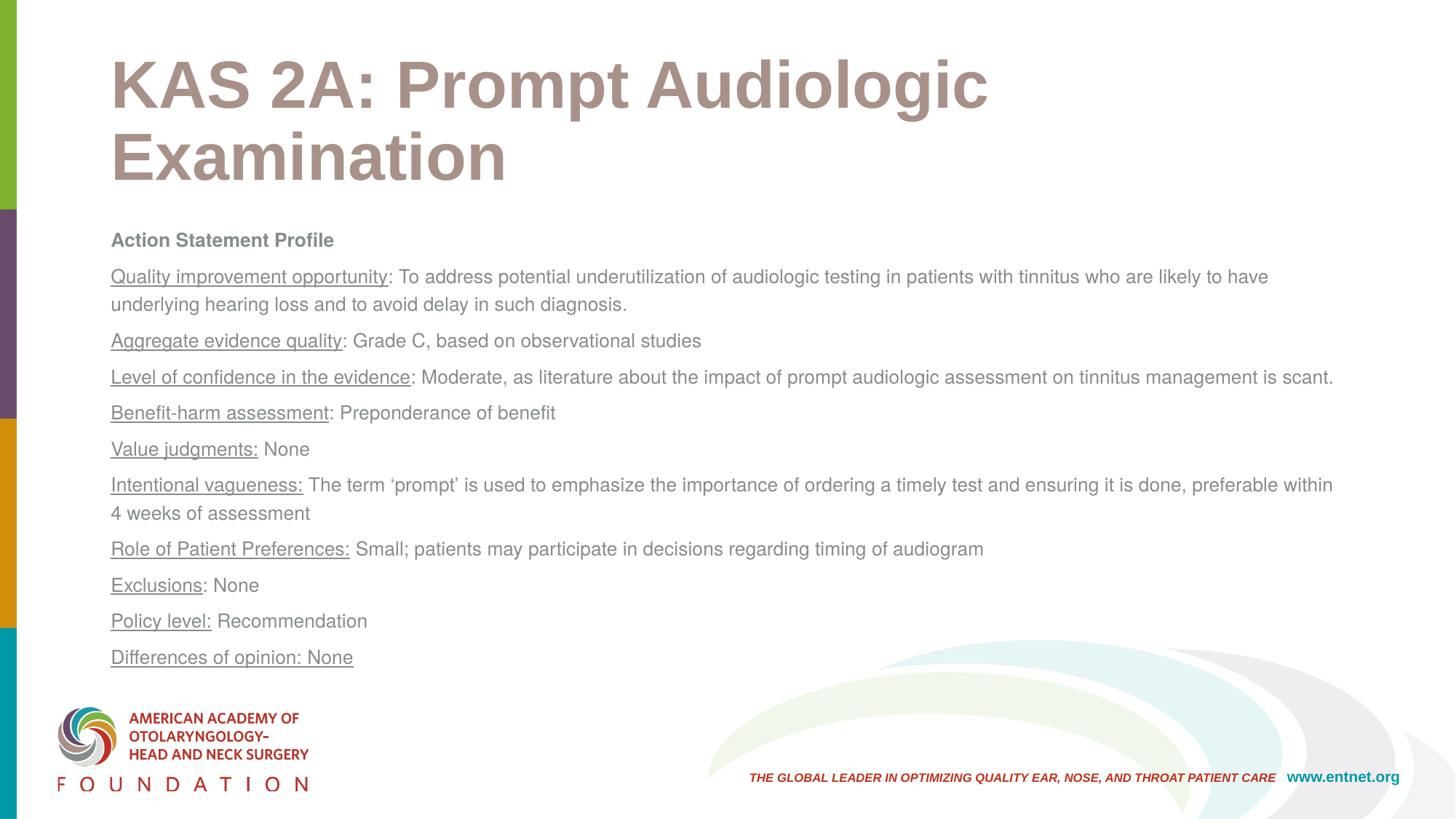

# KAS 2A: Prompt Audiologic Examination
Action Statement Profile
Quality improvement opportunity: To address potential underutilization of audiologic testing in patients with tinnitus who are likely to have underlying hearing loss and to avoid delay in such diagnosis.
Aggregate evidence quality: Grade C, based on observational studies
Level of confidence in the evidence: Moderate, as literature about the impact of prompt audiologic assessment on tinnitus management is scant.
Benefit-harm assessment: Preponderance of benefit
Value judgments: None
Intentional vagueness: The term ‘prompt’ is used to emphasize the importance of ordering a timely test and ensuring it is done, preferable within 4 weeks of assessment
Role of Patient Preferences: Small; patients may participate in decisions regarding timing of audiogram
Exclusions: None
Policy level: Recommendation
Differences of opinion: None